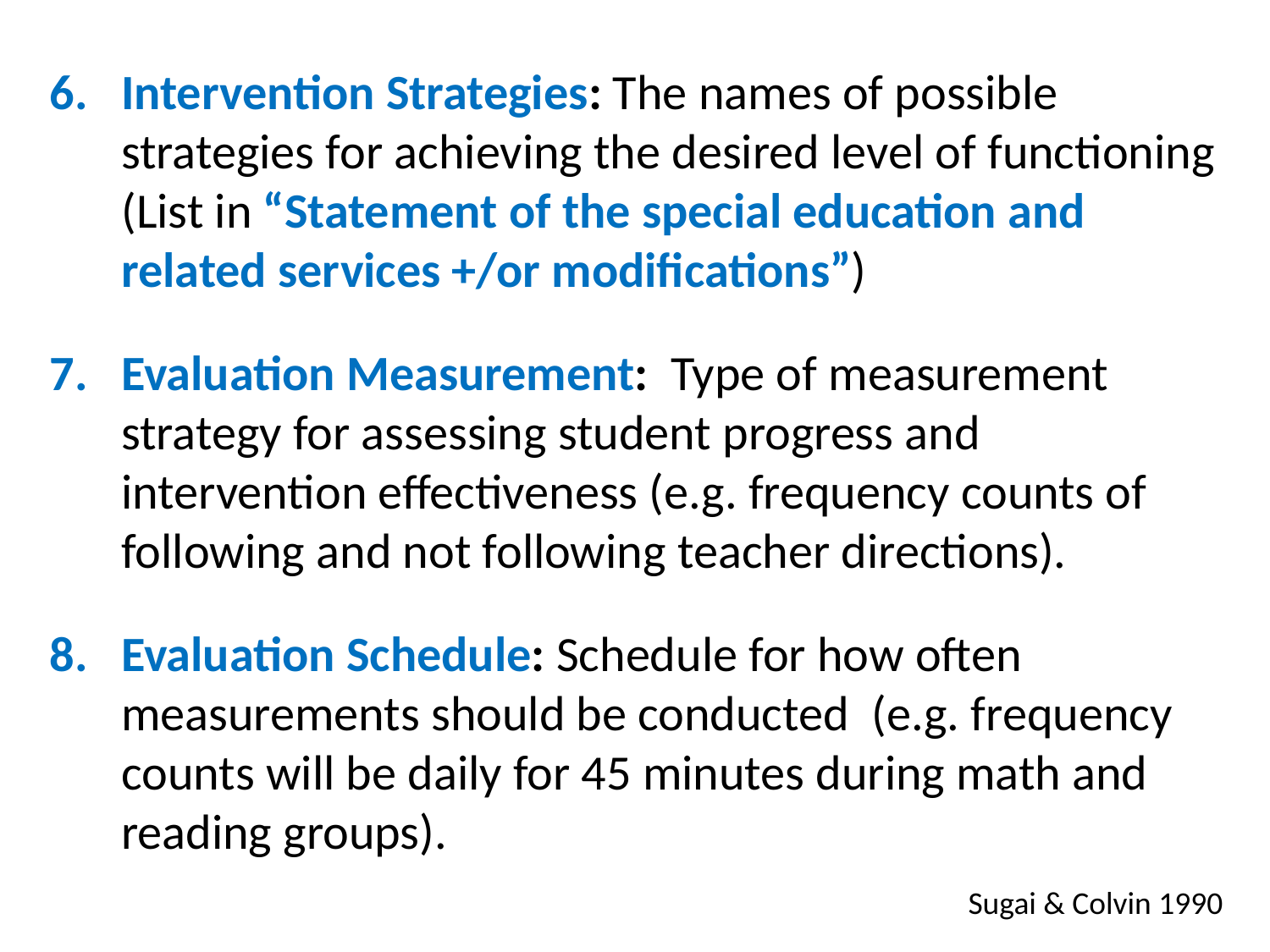

Intervention Strategies: The names of possible strategies for achieving the desired level of functioning (List in “Statement of the special education and related services +/or modifications”)

Evaluation Measurement:  Type of measurement strategy for assessing student progress and intervention effectiveness (e.g. frequency counts of following and not following teacher directions).

Evaluation Schedule: Schedule for how often measurements should be conducted  (e.g. frequency counts will be daily for 45 minutes during math and reading groups).
Sugai & Colvin 1990